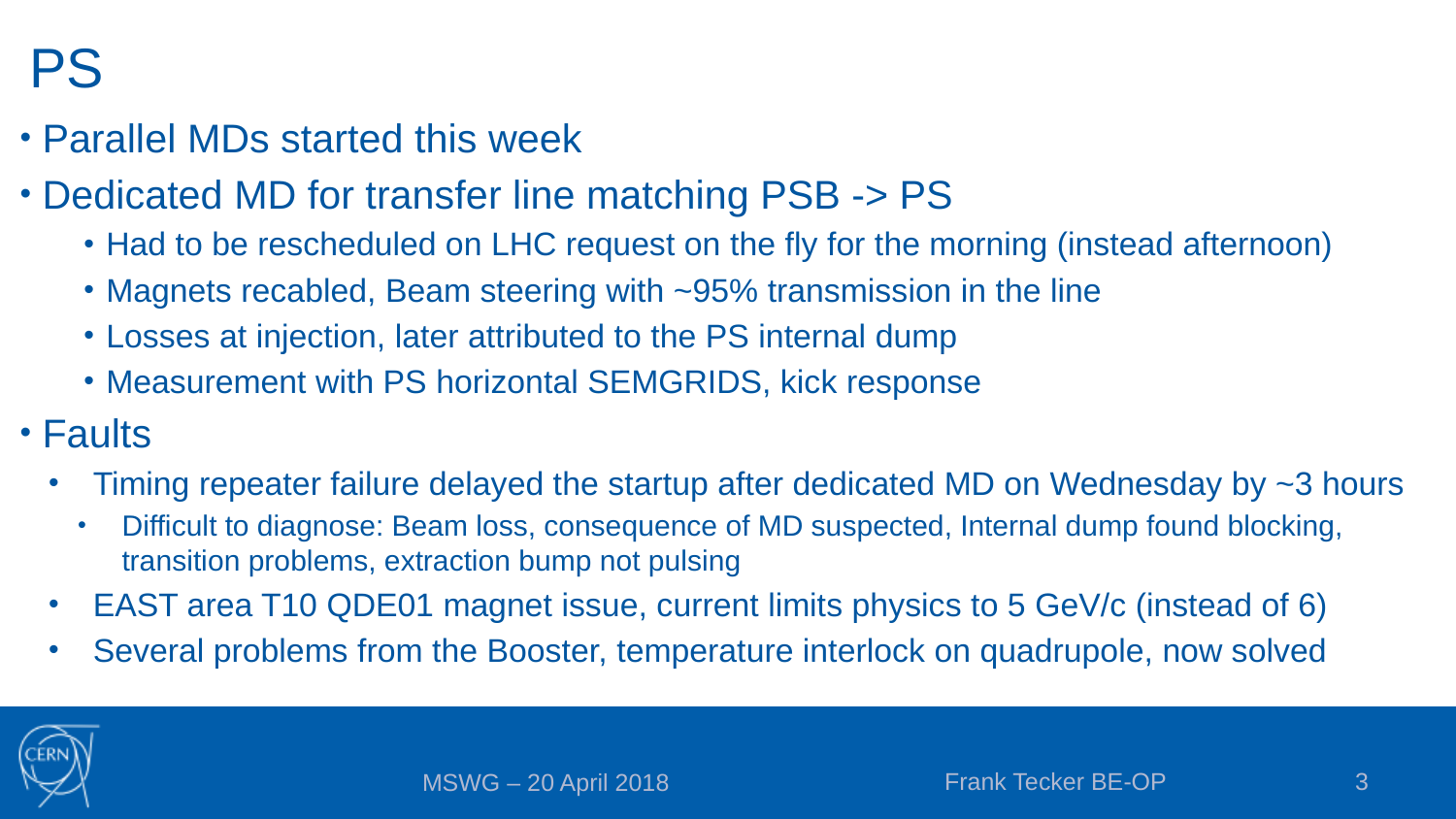

# PS
Parallel MDs started this week
Dedicated MD for transfer line matching PSB -> PS
Had to be rescheduled on LHC request on the fly for the morning (instead afternoon)
Magnets recabled, Beam steering with ~95% transmission in the line
Losses at injection, later attributed to the PS internal dump
Measurement with PS horizontal SEMGRIDS, kick response
Faults
Timing repeater failure delayed the startup after dedicated MD on Wednesday by ~3 hours
Difficult to diagnose: Beam loss, consequence of MD suspected, Internal dump found blocking, transition problems, extraction bump not pulsing
EAST area T10 QDE01 magnet issue, current limits physics to 5 GeV/c (instead of 6)
Several problems from the Booster, temperature interlock on quadrupole, now solved
Frank Tecker BE-OP
3
MSWG – 20 April 2018